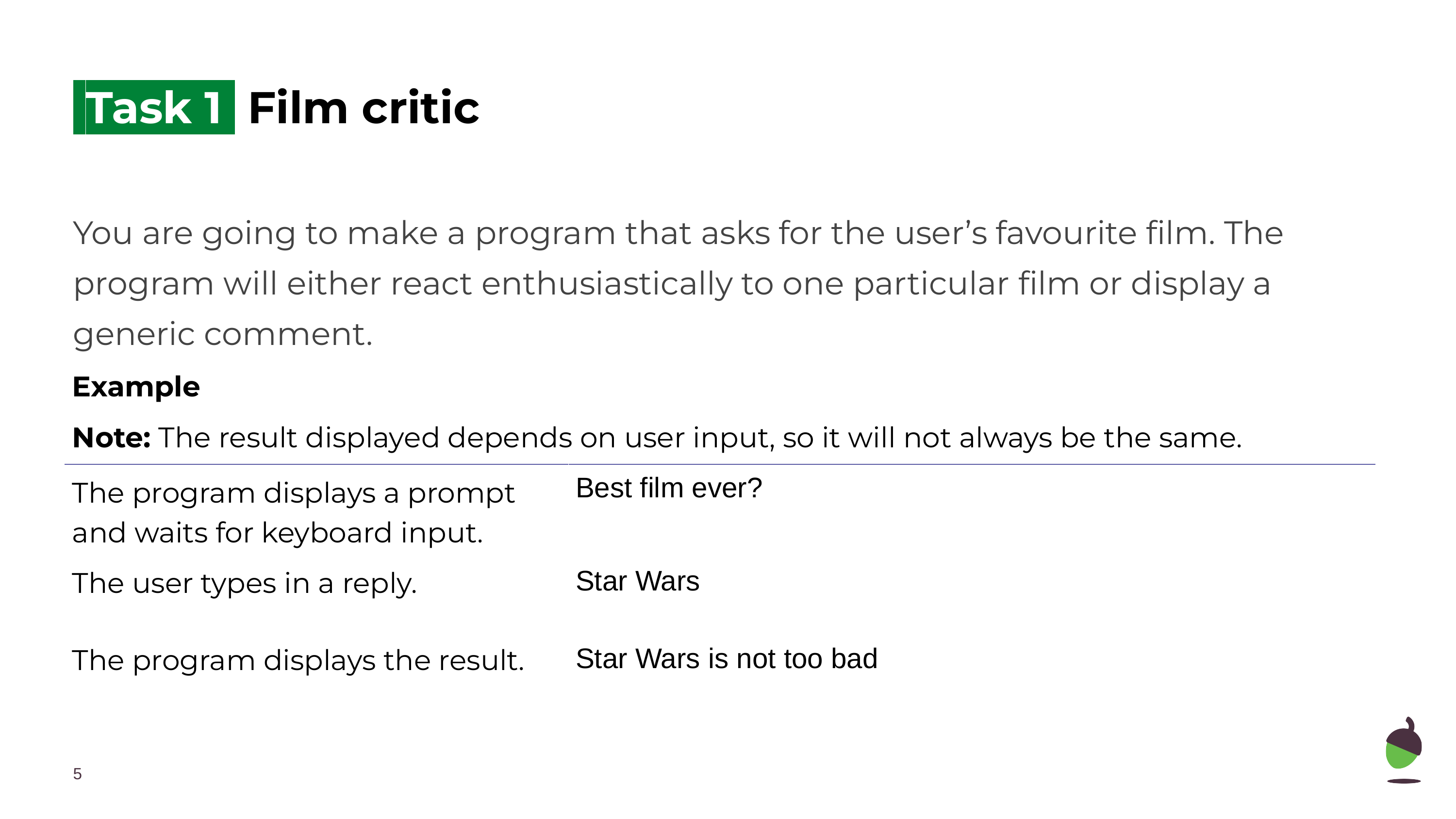

# Task 1  Film critic
You are going to make a program that asks for the user’s favourite film. The program will either react enthusiastically to one particular film or display a generic comment.
| Example |  |
| --- | --- |
| Note: The result displayed depends on user input, so it will not always be the same. |  |
| The program displays a prompt and waits for keyboard input. | Best film ever? |
| The user types in a reply. | Star Wars |
| The program displays the result. | Star Wars is not too bad |
5